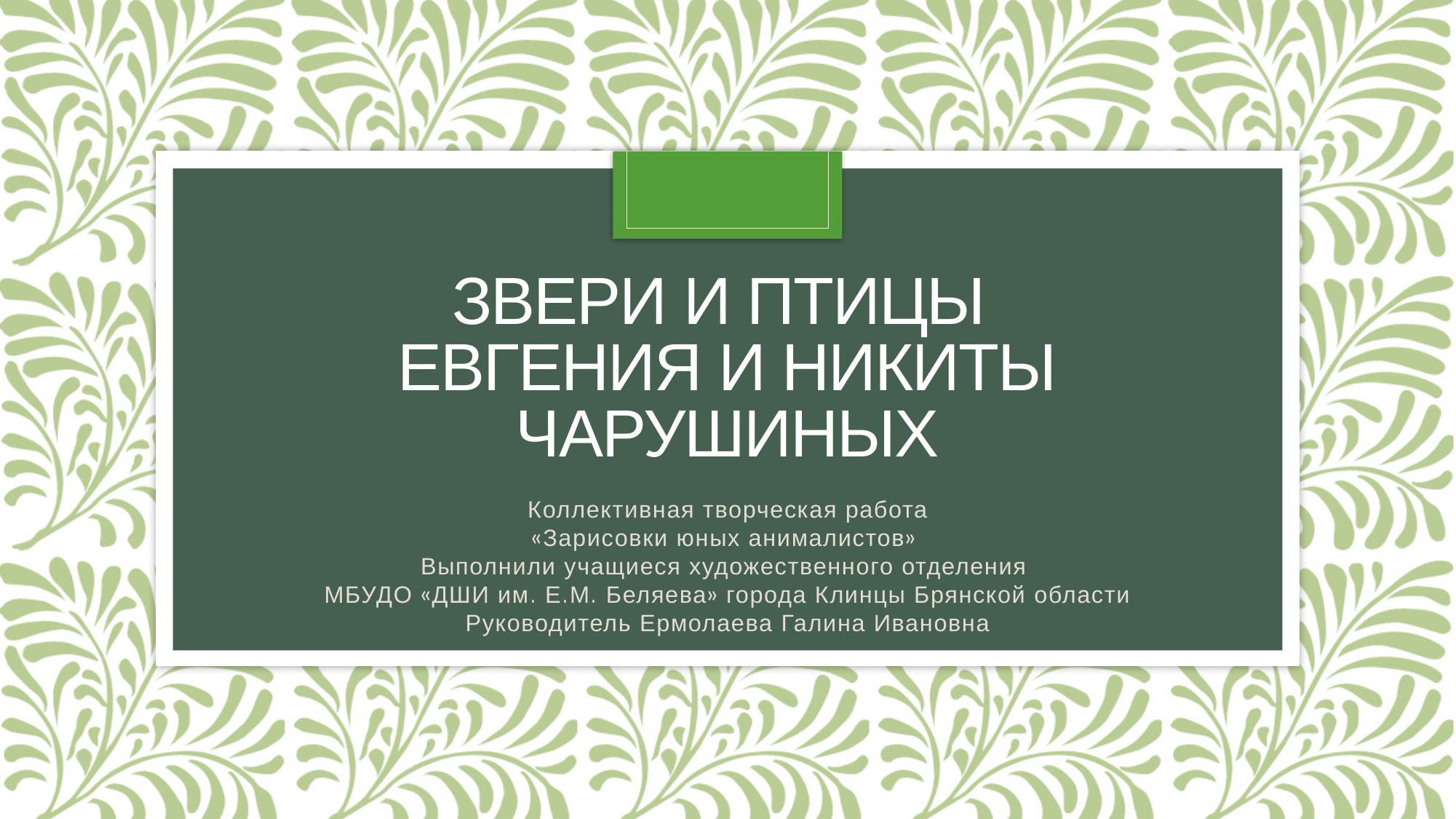

# ЗВЕРИ И ПТИЦЫ ЕВГЕНИЯ И НИКИТЫ ЧАРУШИНЫХ
Коллективная творческая работа
«Зарисовки юных анималистов»
Выполнили учащиеся художественного отделения
МБУДО «ДШИ им. Е.М. Беляева» города Клинцы Брянской области
Руководитель Ермолаева Галина Ивановна